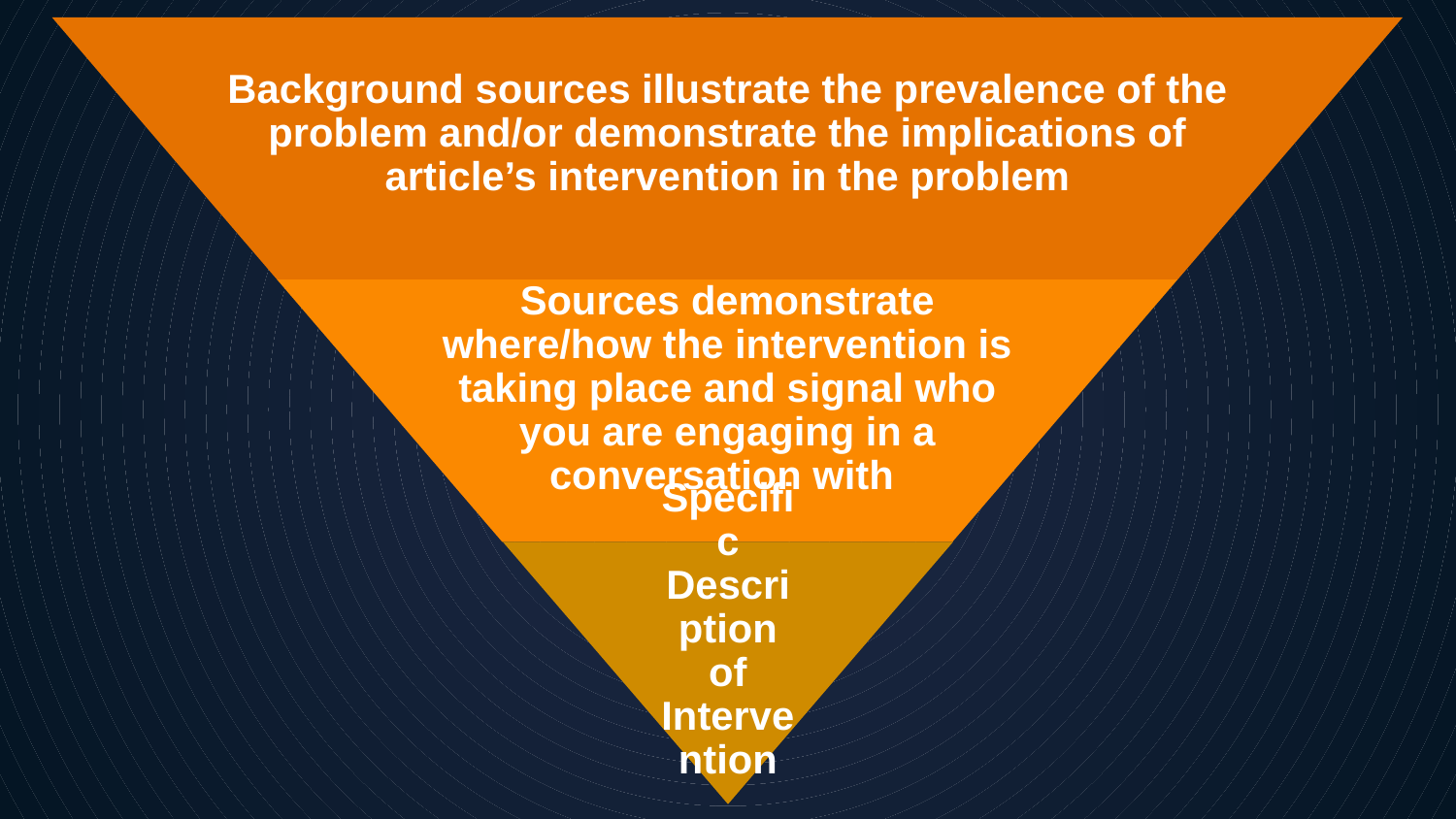

Background sources illustrate the prevalence of the problem and/or demonstrate the implications of article’s intervention in the problem
Sources demonstrate where/how the intervention is taking place and signal who you are engaging in a conversation with
Specific Description of Intervention